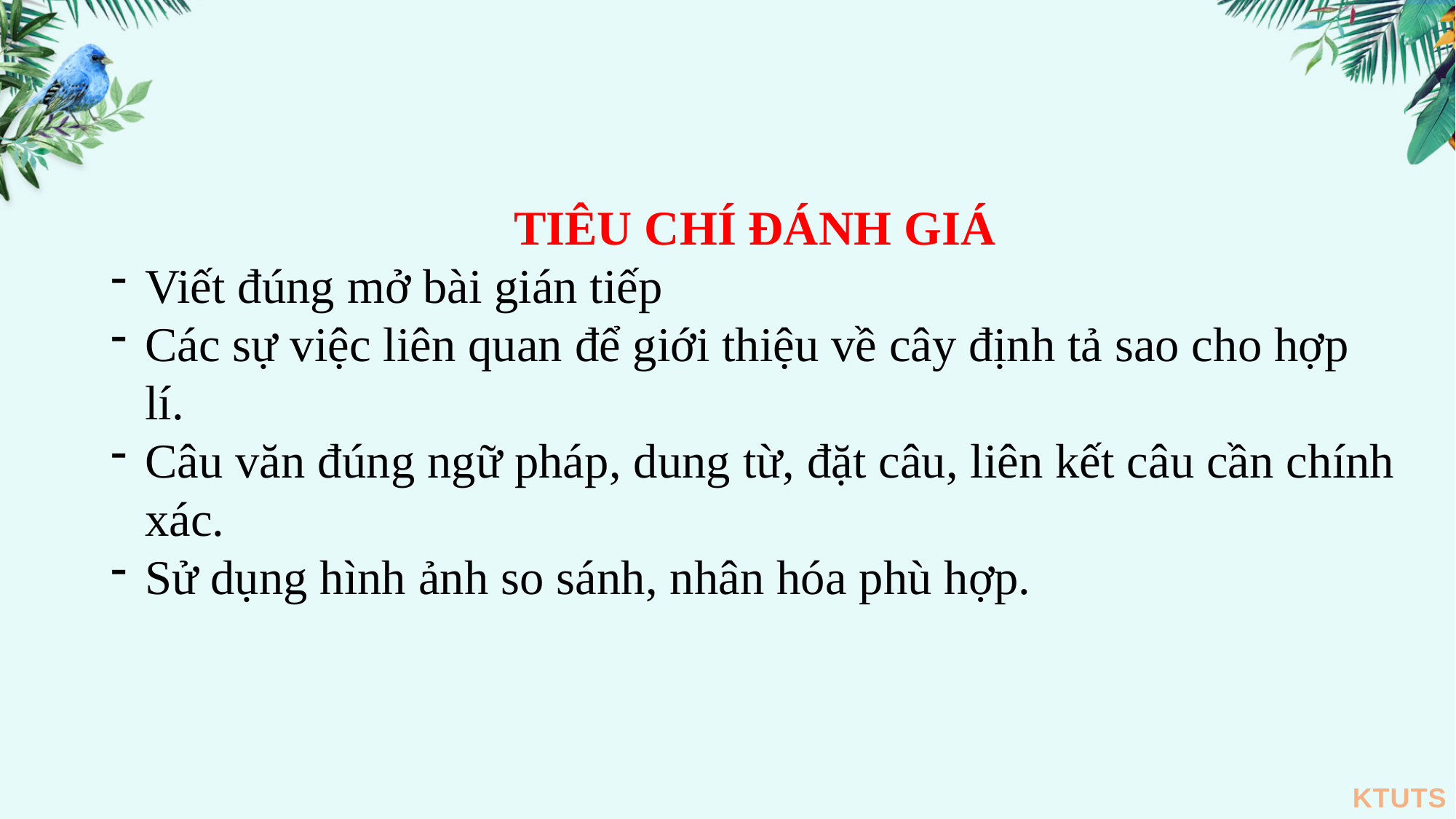

TIÊU CHÍ ĐÁNH GIÁ
Viết đúng mở bài gián tiếp
Các sự việc liên quan để giới thiệu về cây định tả sao cho hợp lí.
Câu văn đúng ngữ pháp, dung từ, đặt câu, liên kết câu cần chính xác.
Sử dụng hình ảnh so sánh, nhân hóa phù hợp.